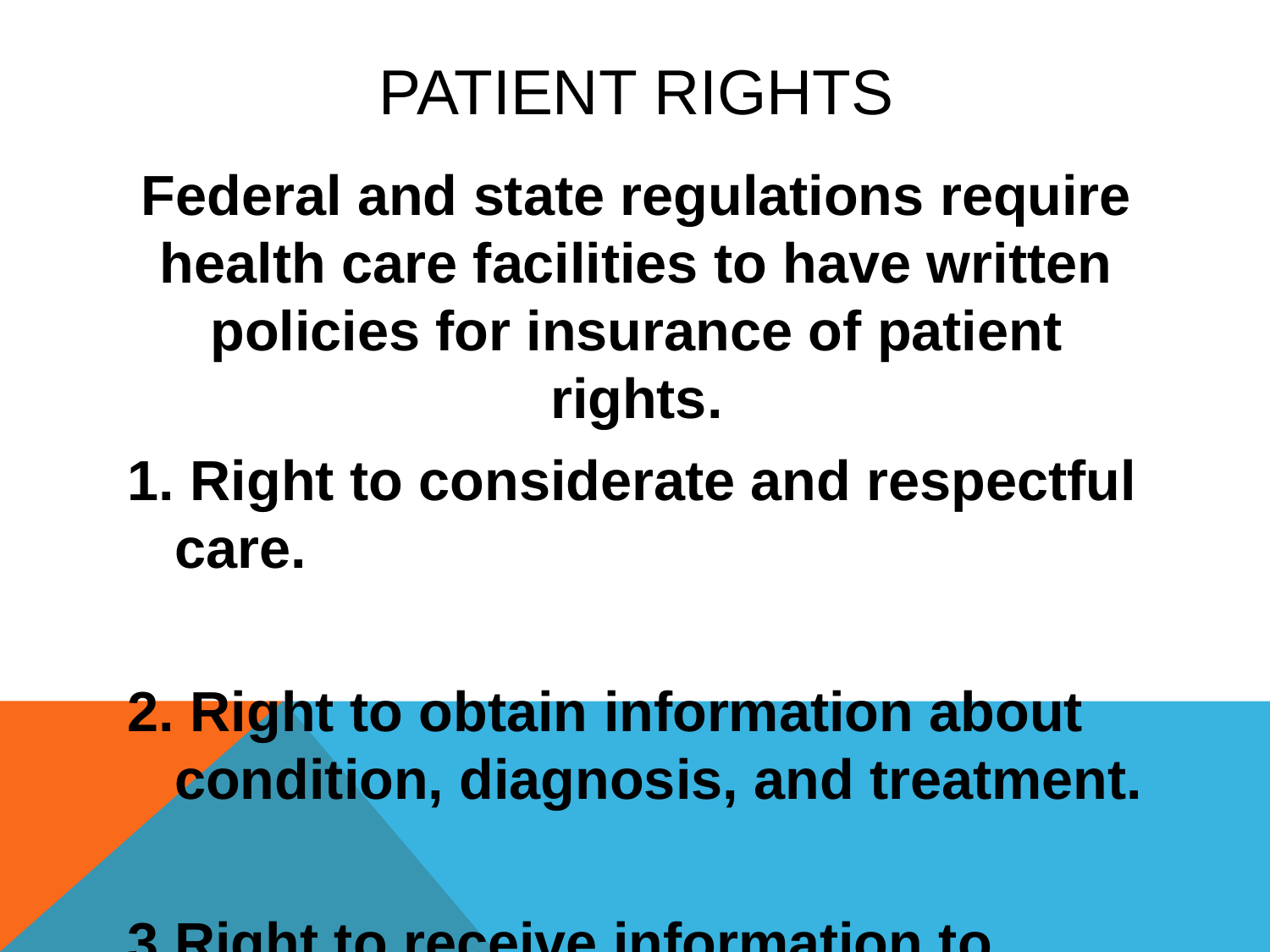

# Patient RIGHTS
Federal and state regulations require health care facilities to have written policies for insurance of patient rights.
 Right to considerate and respectful care.

 Right to obtain information about condition, diagnosis, and treatment.

Right to receive information to make informed consent.